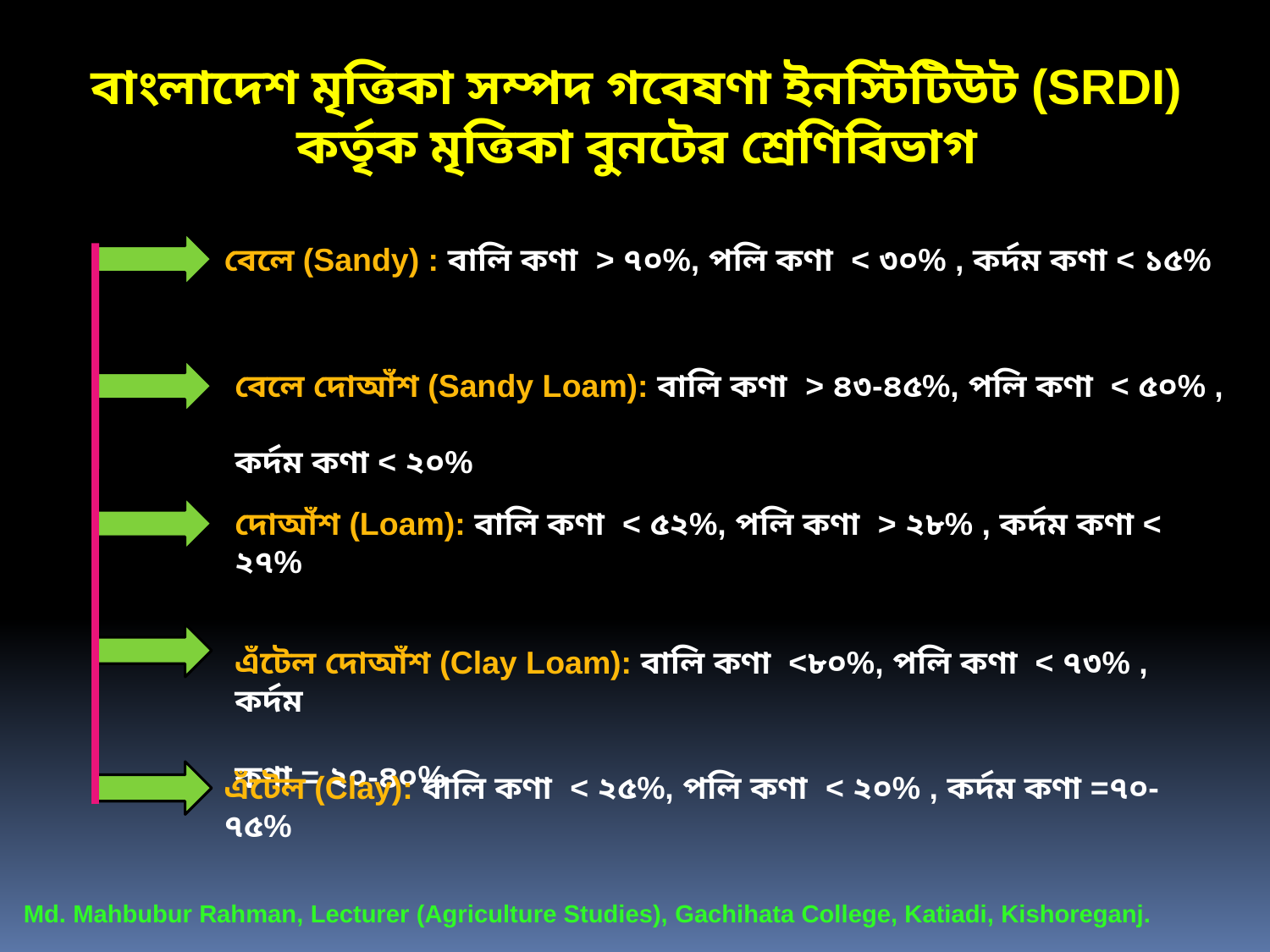

বাংলাদেশ মৃত্তিকা সম্পদ গবেষণা ইনস্টিটিউট (SRDI) কর্তৃক মৃত্তিকা বুনটের শ্রেণিবিভাগ

বেলে (Sandy) : বালি কণা  > ৭০%, পলি কণা  < ৩০% , কর্দম কণা < ১৫%
বেলে দোআঁশ (Sandy Loam): বালি কণা  > ৪৩-৪৫%, পলি কণা  < ৫০% ,

কর্দম কণা < ২০%
দোআঁশ (Loam): বালি কণা  < ৫২%, পলি কণা  > ২৮% , কর্দম কণা < ২৭%
এঁটেল দোআঁশ (Clay Loam): বালি কণা  <৮০%, পলি কণা  < ৭৩% , কর্দম

কণা = ২০-৪০%
এঁটেল (Clay): বালি কণা  < ২৫%, পলি কণা  < ২০% , কর্দম কণা =৭০-৭৫%
Md. Mahbubur Rahman, Lecturer (Agriculture Studies), Gachihata College, Katiadi, Kishoreganj.